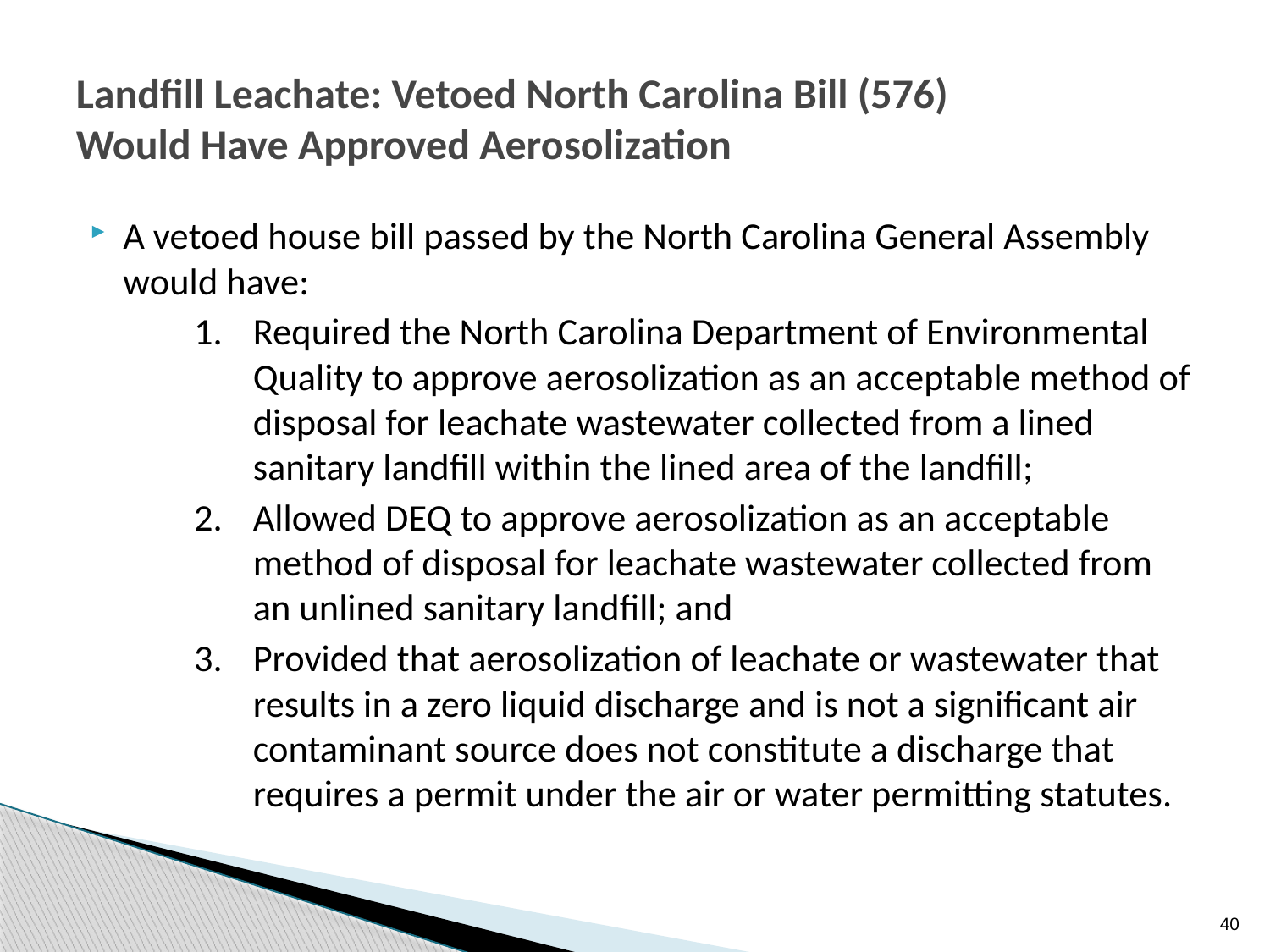

# Landfill Leachate: Vetoed North Carolina Bill (576) Would Have Approved Aerosolization
A vetoed house bill passed by the North Carolina General Assembly would have:
1.	Required the North Carolina Department of Environmental Quality to approve aerosolization as an acceptable method of disposal for leachate wastewater collected from a lined sanitary landfill within the lined area of the landfill;
2.	Allowed DEQ to approve aerosolization as an acceptable method of disposal for leachate wastewater collected from an unlined sanitary landfill; and
3.	Provided that aerosolization of leachate or wastewater that results in a zero liquid discharge and is not a significant air contaminant source does not constitute a discharge that requires a permit under the air or water permitting statutes.

40